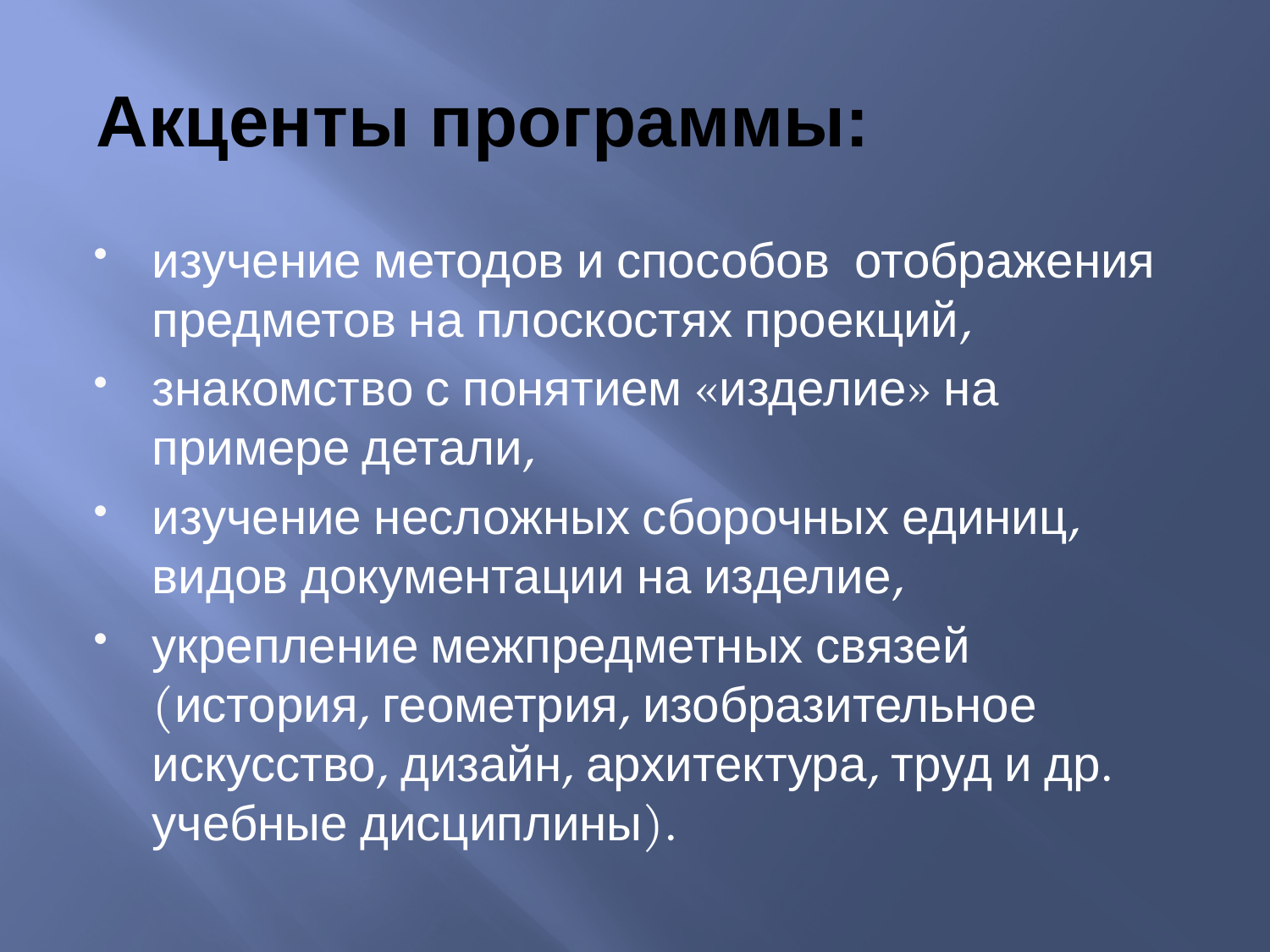

# Акценты программы:
изучение методов и способов  отображения предметов на плоскостях проекций,
знакомство с понятием «изделие» на примере детали,
изучение несложных сборочных единиц, видов документации на изделие,
укрепление межпредметных связей (история, геометрия, изобразительное искусство, дизайн, архитектура, труд и др. учебные дисциплины).